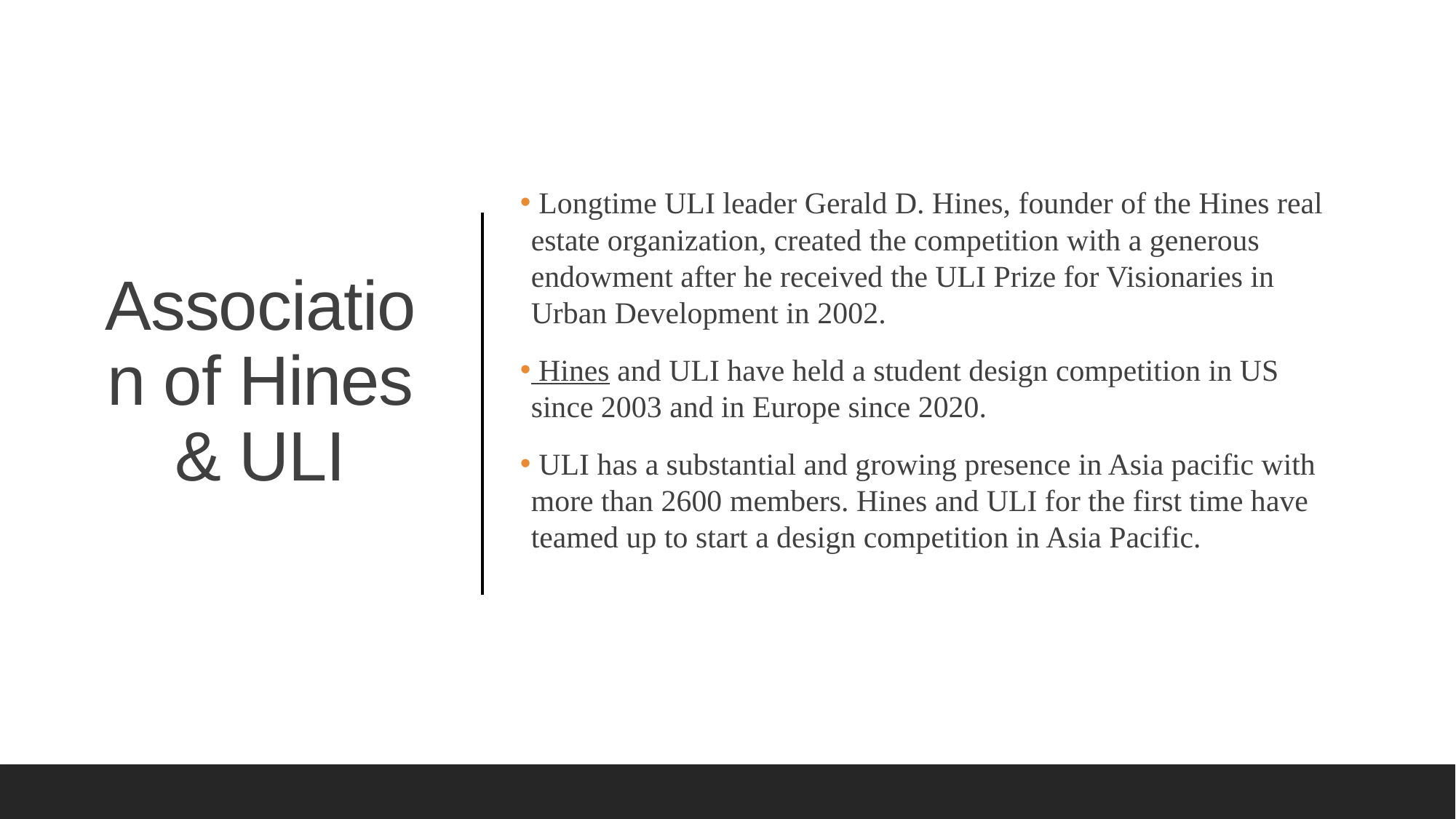

# Association of Hines & ULI
 Longtime ULI leader Gerald D. Hines, founder of the Hines real estate organization, created the competition with a generous endowment after he received the ULI Prize for Visionaries in Urban Development in 2002.
 Hines and ULI have held a student design competition in US since 2003 and in Europe since 2020.
 ULI has a substantial and growing presence in Asia pacific with more than 2600 members. Hines and ULI for the first time have teamed up to start a design competition in Asia Pacific.